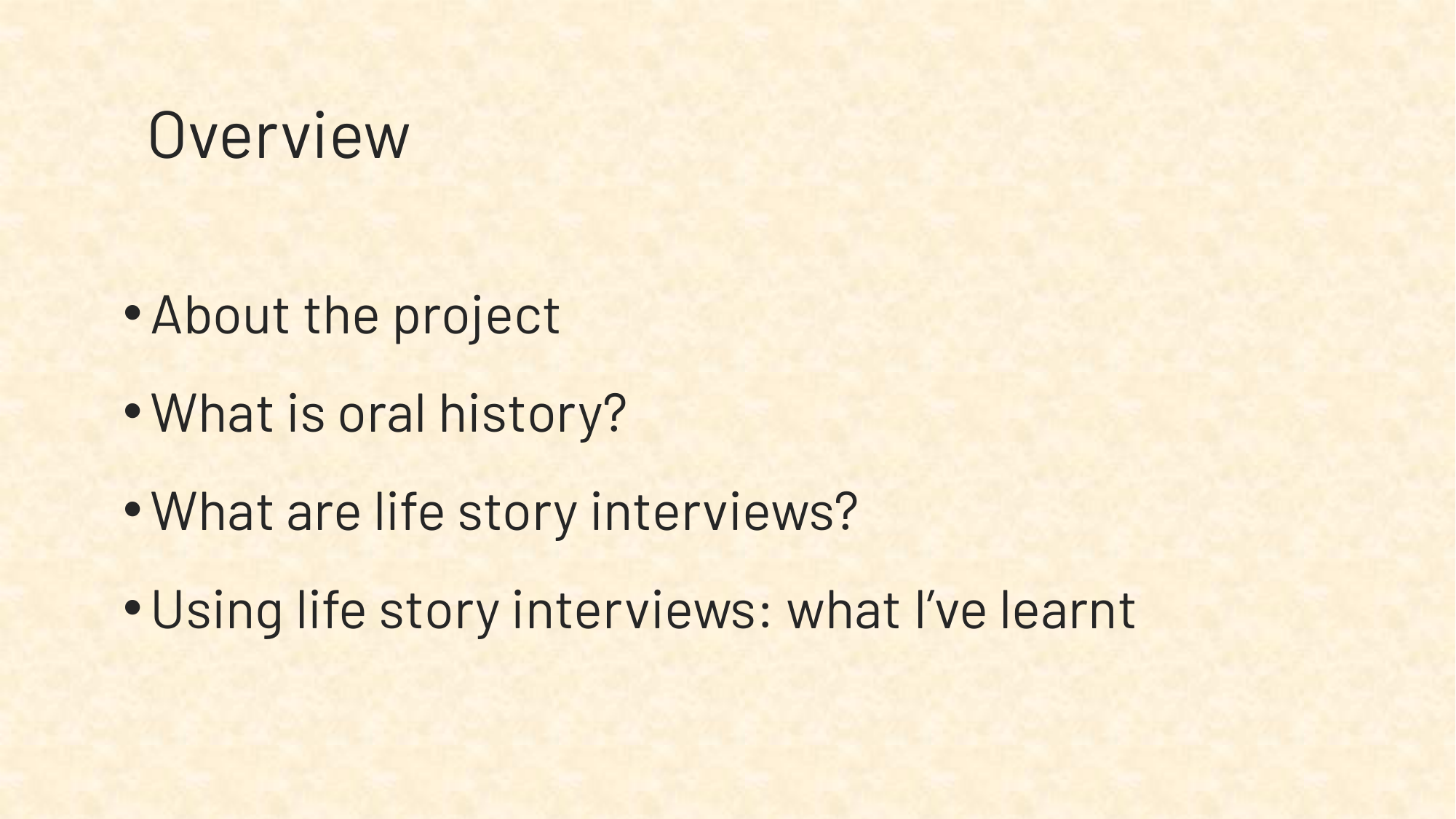

# Overview
About the project
What is oral history?
What are life story interviews?
Using life story interviews: what I’ve learnt